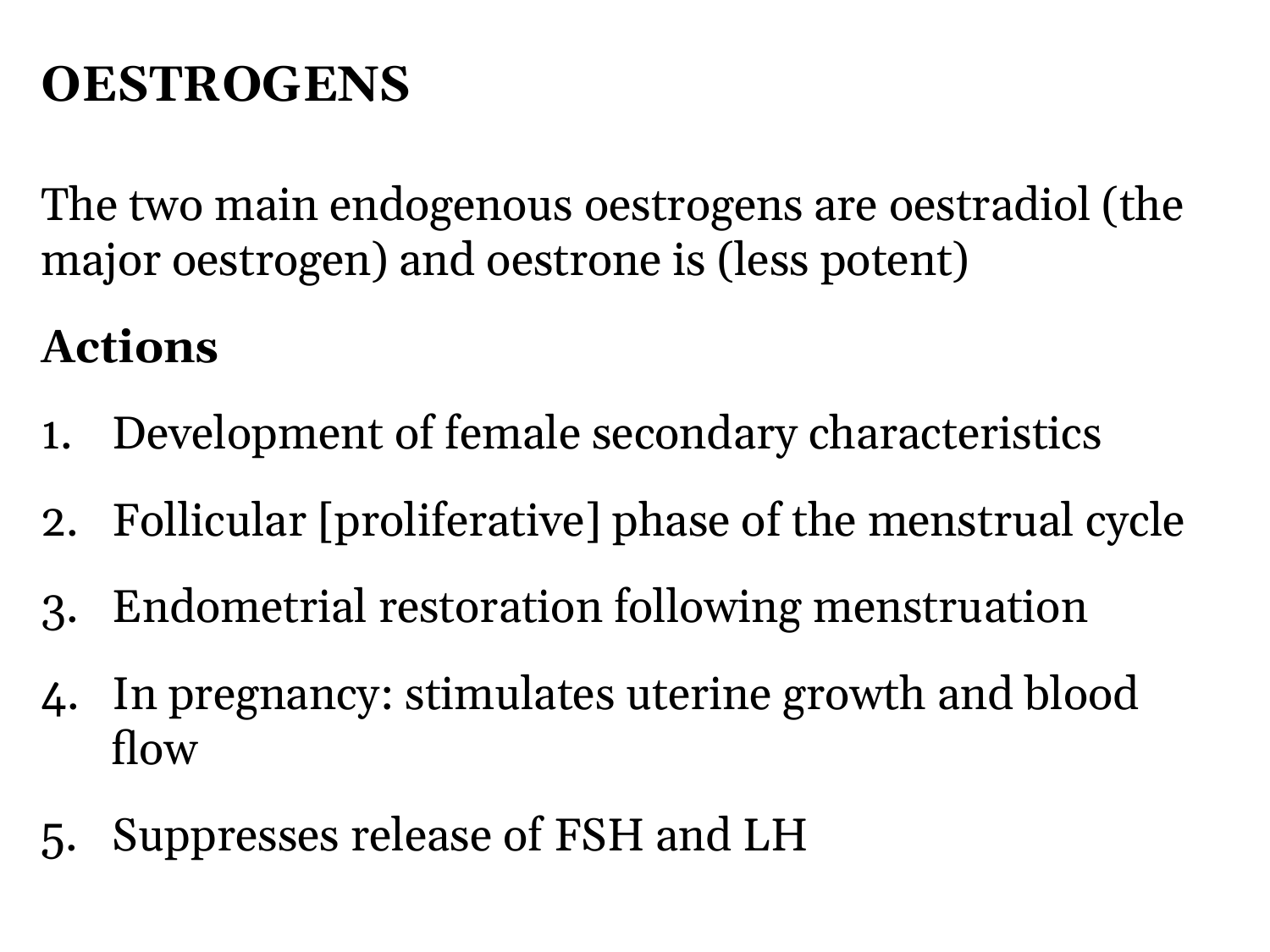

OESTROGENS
The two main endogenous oestrogens are oestradiol (the major oestrogen) and oestrone is (less potent)
Actions
Development of female secondary characteristics
Follicular [proliferative] phase of the menstrual cycle
Endometrial restoration following menstruation
In pregnancy: stimulates uterine growth and blood flow
Suppresses release of FSH and LH